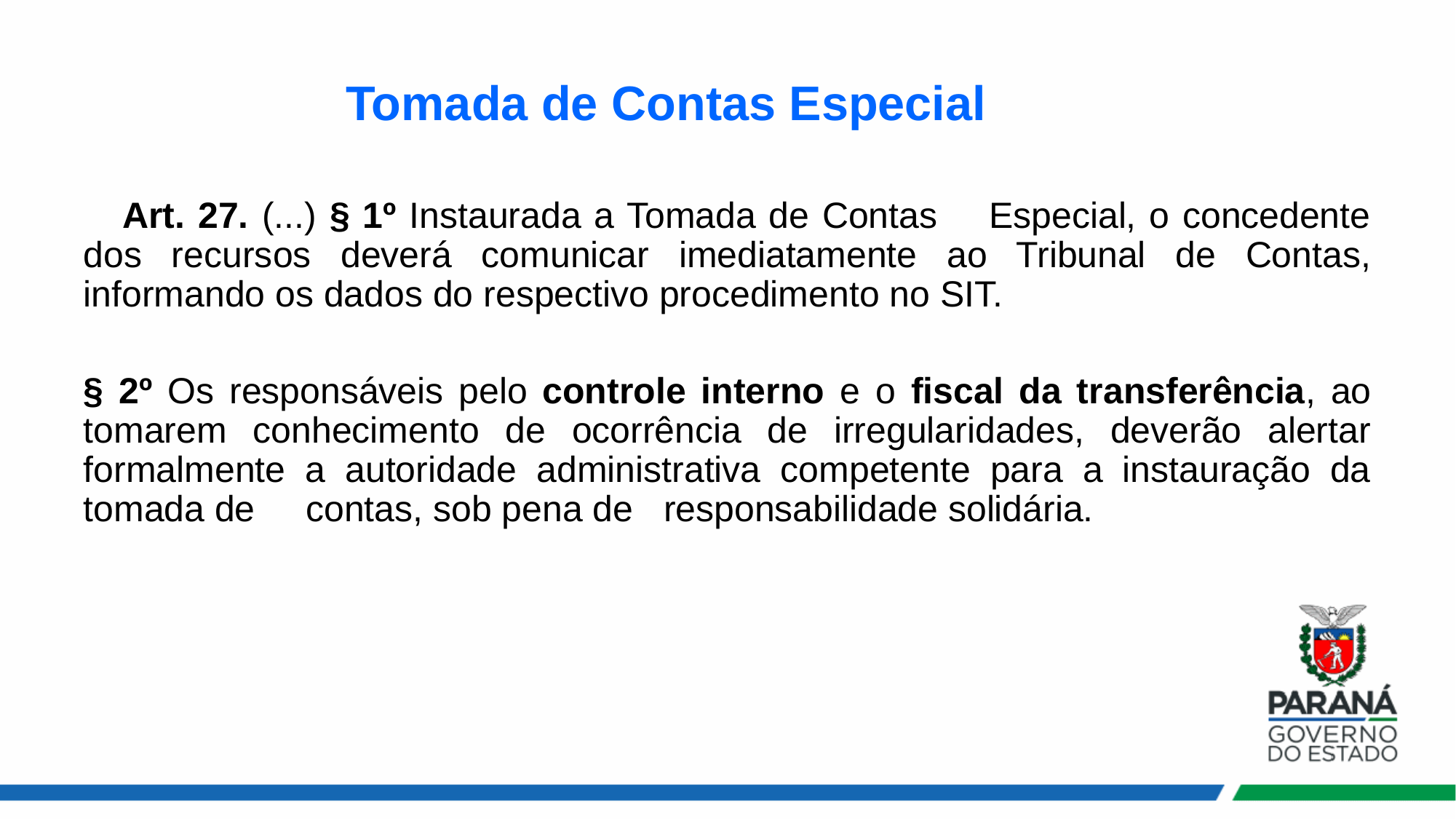

# Tomada de Contas Especial
   Art. 27. (...) § 1º Instaurada a Tomada de Contas    Especial, o concedente dos recursos deverá comunicar imediatamente ao Tribunal de Contas, informando os dados do respectivo procedimento no SIT.

§ 2º Os responsáveis pelo controle interno e o fiscal da transferência, ao tomarem conhecimento de ocorrência de irregularidades, deverão alertar formalmente a autoridade administrativa competente para a instauração da tomada de     contas, sob pena de   responsabilidade solidária.